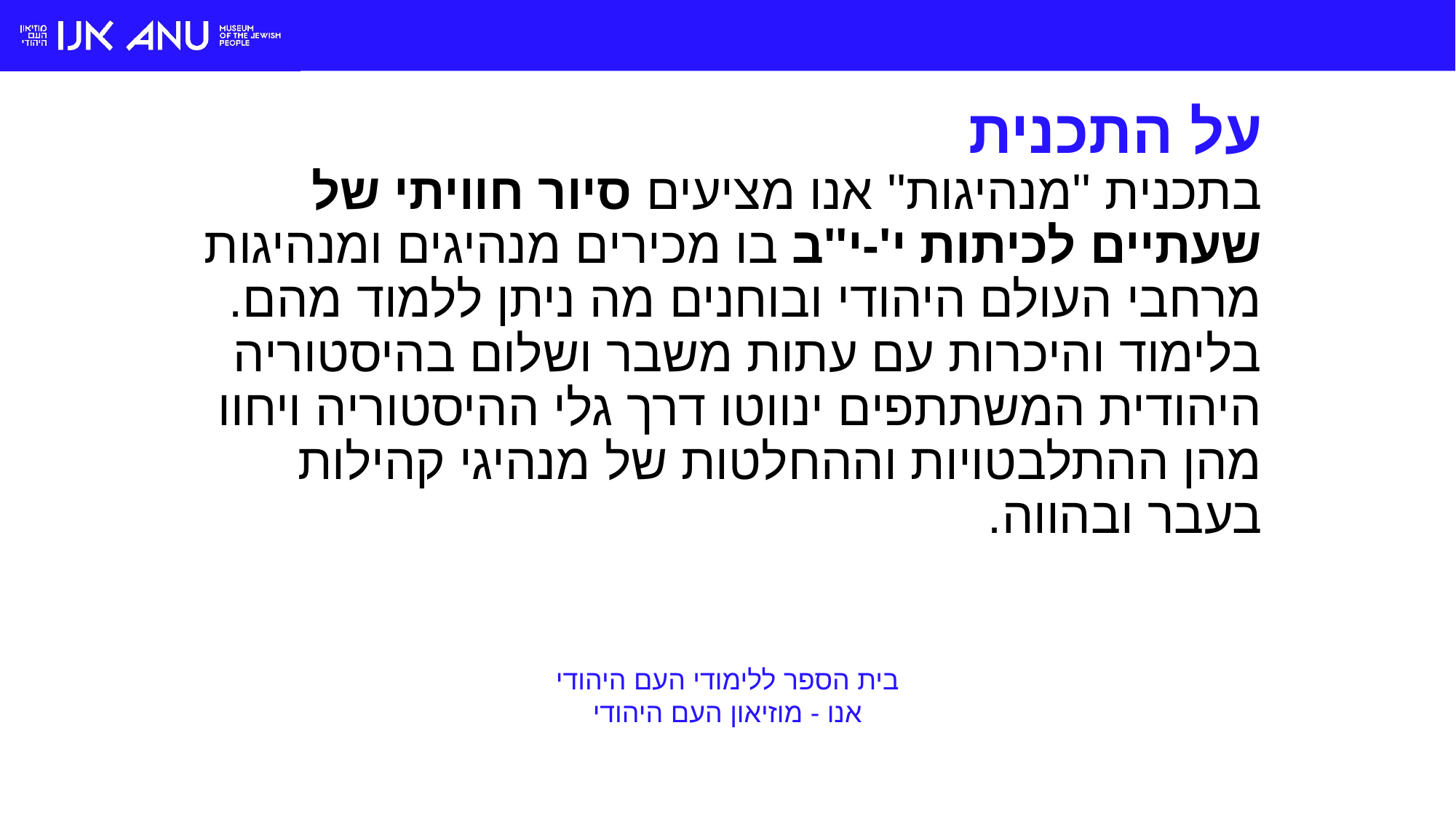

# על התכנית
בתכנית ''מנהיגות'' אנו מציעים סיור חוויתי של שעתיים לכיתות י'-י''ב בו מכירים מנהיגים ומנהיגות מרחבי העולם היהודי ובוחנים מה ניתן ללמוד מהם.
בלימוד והיכרות עם עתות משבר ושלום בהיסטוריה היהודית המשתתפים ינווטו דרך גלי ההיסטוריה ויחוו מהן ההתלבטויות וההחלטות של מנהיגי קהילות בעבר ובהווה.

בית הספר ללימודי העם היהודי
אנו - מוזיאון העם היהודי